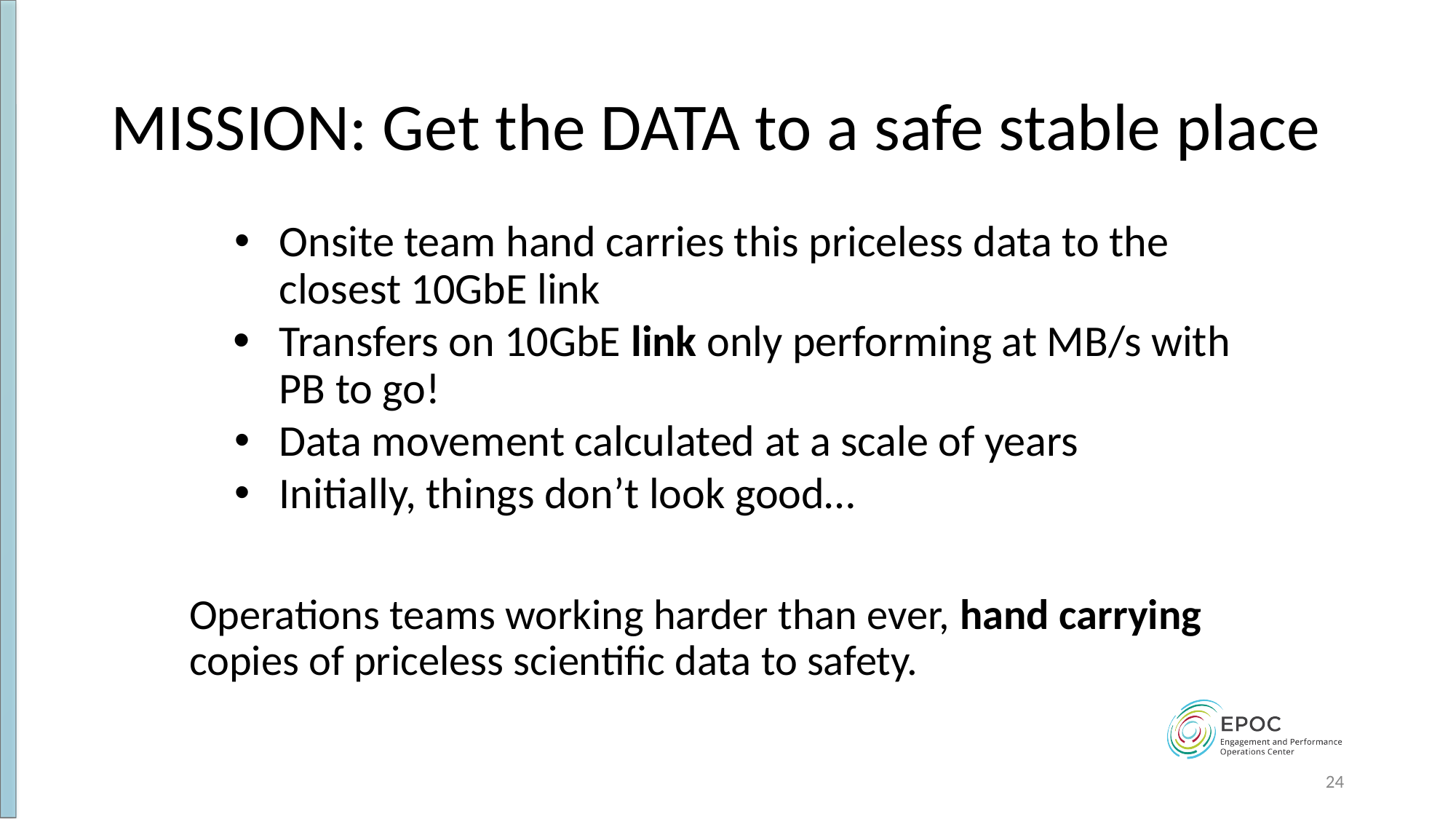

MISSION: Get the DATA to a safe stable place
Onsite team hand carries this priceless data to the closest 10GbE link
Transfers on 10GbE link only performing at MB/s with PB to go!
Data movement calculated at a scale of years
Initially, things don’t look good…

Operations teams working harder than ever, hand carrying copies of priceless scientific data to safety.
24